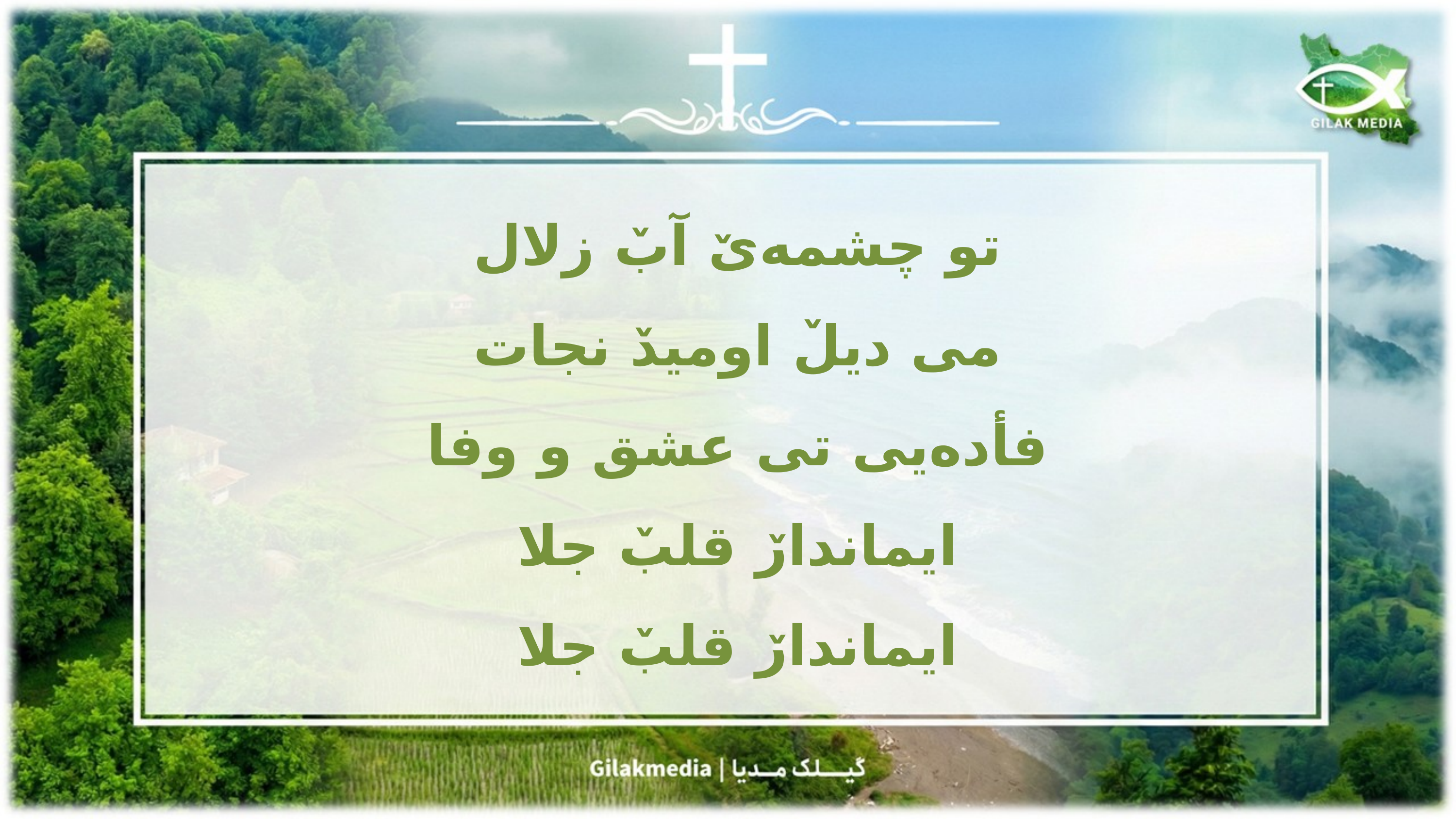

تو چشمه‌یٚ آبٚ زلال
می دیلٚ اومیدٚ نجات
فأده‌یی تی عشق و وفا
ایماندارٚ قلبٚ جلا
ایماندارٚ قلبٚ جلا